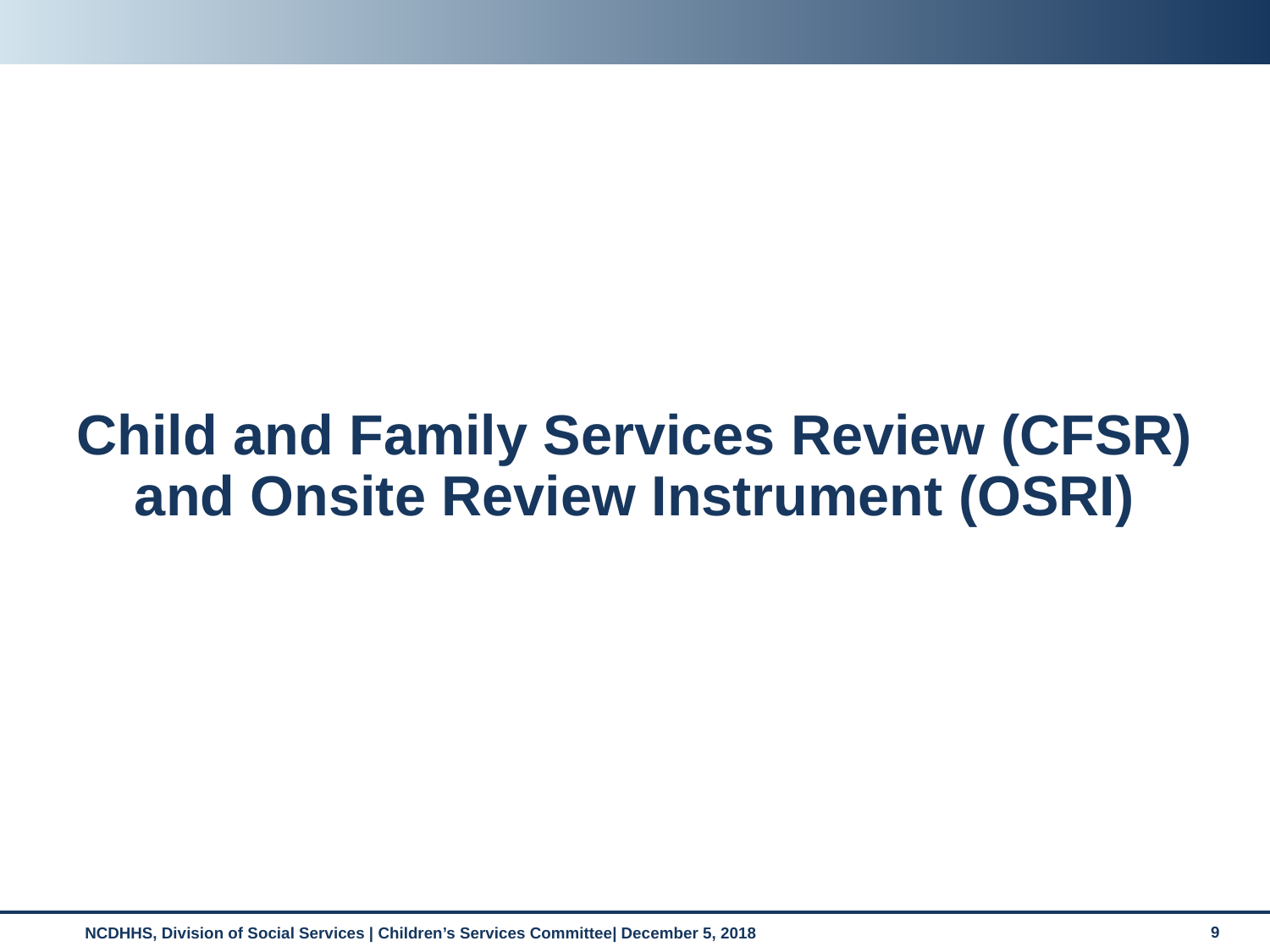

# Child and Family Services Review (CFSR) and Onsite Review Instrument (OSRI)